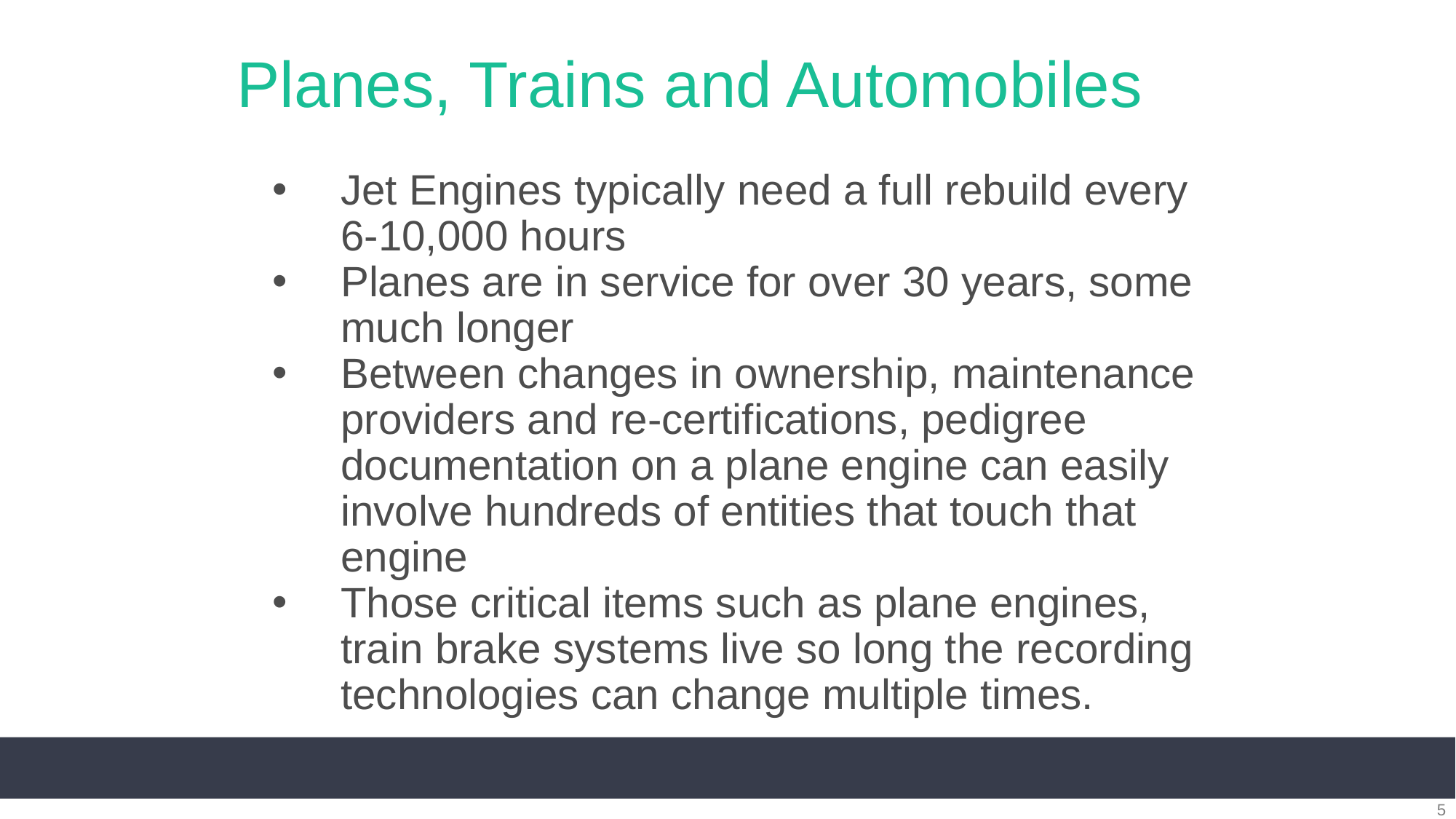

# Planes, Trains and Automobiles
Jet Engines typically need a full rebuild every 6-10,000 hours
Planes are in service for over 30 years, some much longer
Between changes in ownership, maintenance providers and re-certifications, pedigree documentation on a plane engine can easily involve hundreds of entities that touch that engine
Those critical items such as plane engines, train brake systems live so long the recording technologies can change multiple times.